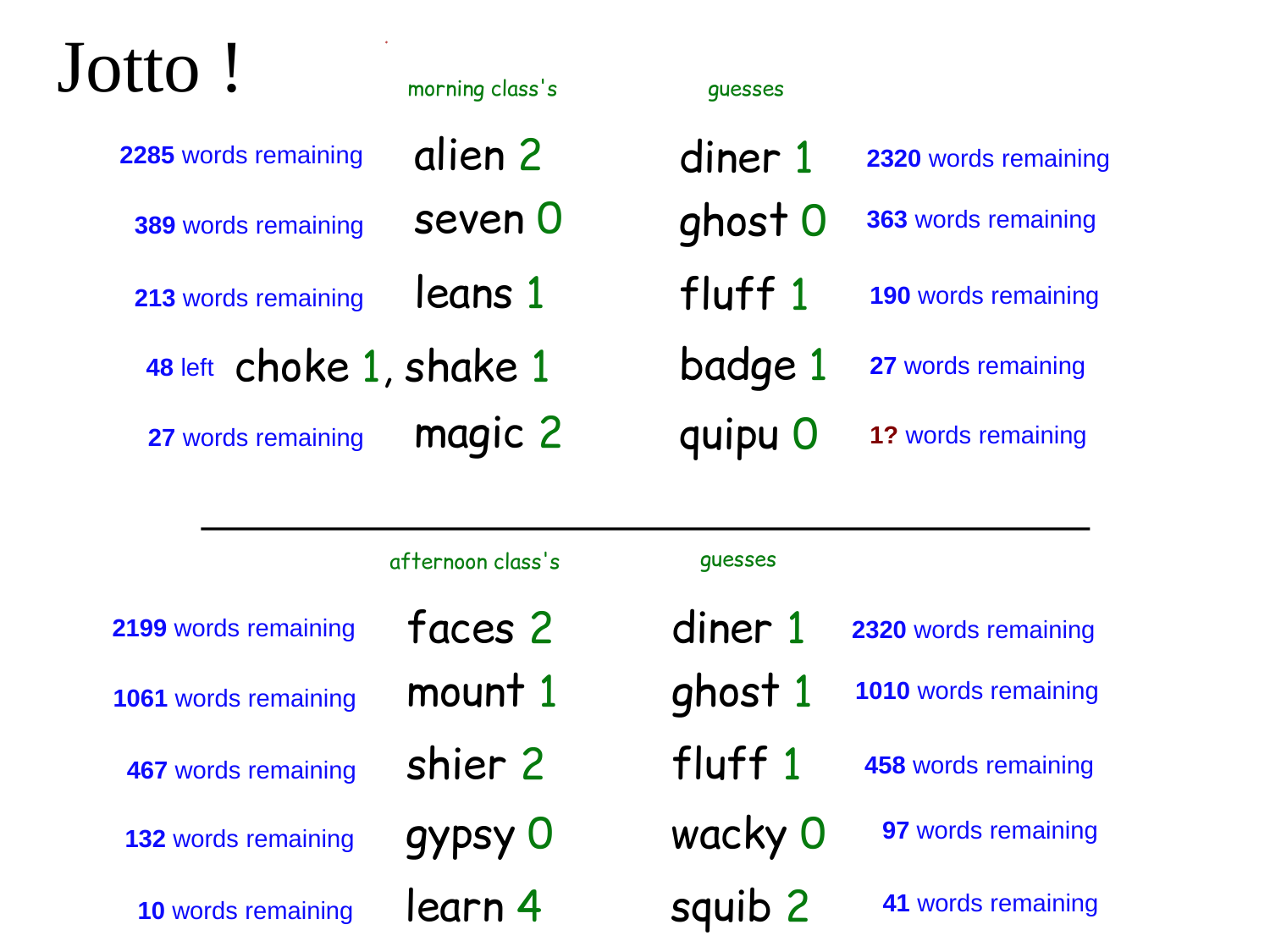

Jotto !

morning class's
guesses
alien 2
diner 1
2285 words remaining
2320 words remaining
seven 0
ghost 0
363 words remaining
389 words remaining
leans 1
fluff 1
190 words remaining
213 words remaining
badge 1
choke 1, shake 1
27 words remaining
48 left
magic 2
quipu 0
1? words remaining
27 words remaining

guesses
afternoon class's
faces 2
diner 1
2199 words remaining
2320 words remaining
mount 1
ghost 1
1010 words remaining
1061 words remaining
shier 2
fluff 1
458 words remaining
467 words remaining
gypsy 0
wacky 0
97 words remaining
132 words remaining
learn 4
squib 2
41 words remaining
10 words remaining